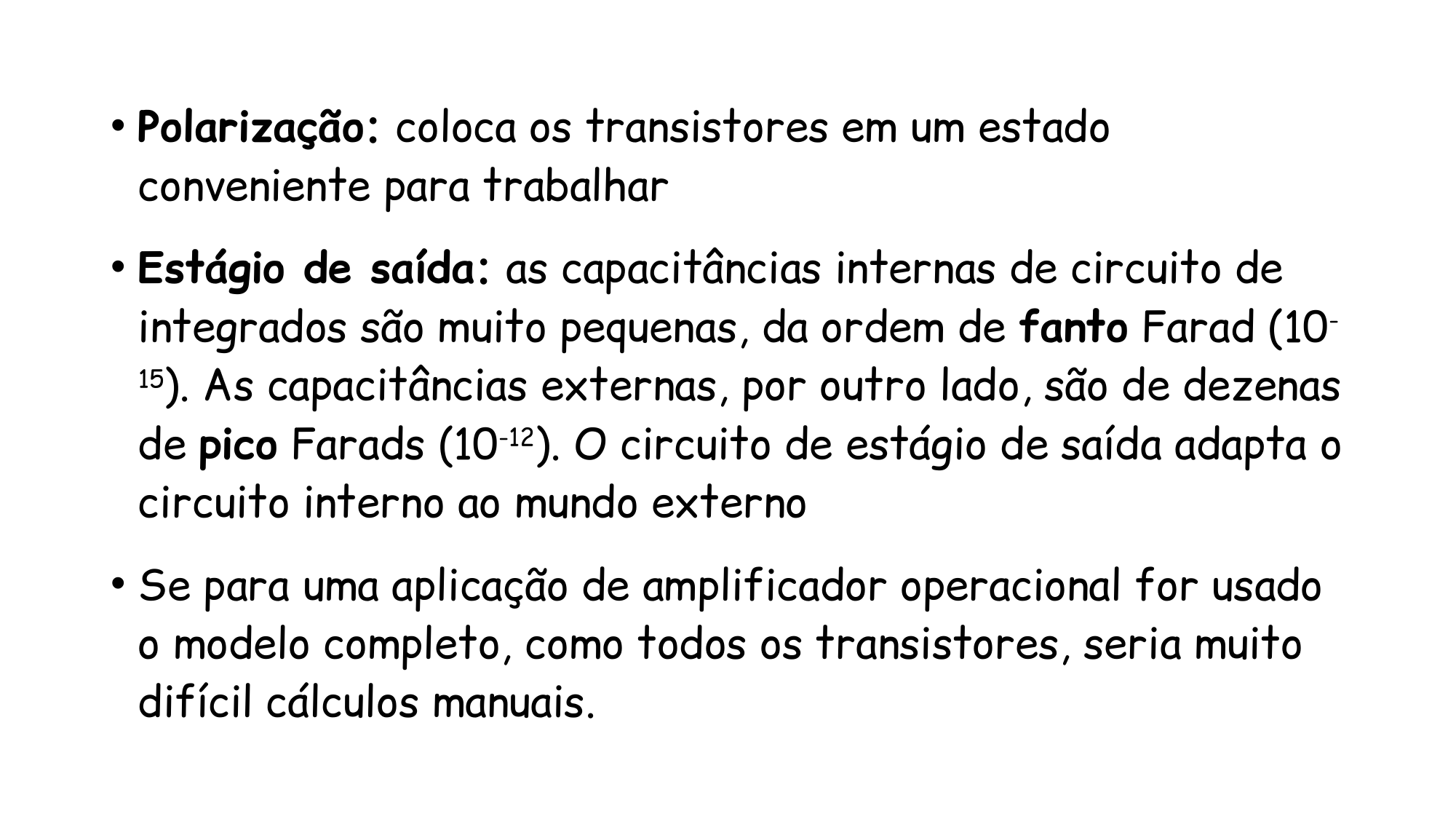

Polarização: coloca os transistores em um estado conveniente para trabalhar
Estágio de saída: as capacitâncias internas de circuito de integrados são muito pequenas, da ordem de fanto Farad (10-15). As capacitâncias externas, por outro lado, são de dezenas de pico Farads (10-12). O circuito de estágio de saída adapta o circuito interno ao mundo externo
Se para uma aplicação de amplificador operacional for usado o modelo completo, como todos os transistores, seria muito difícil cálculos manuais.
11